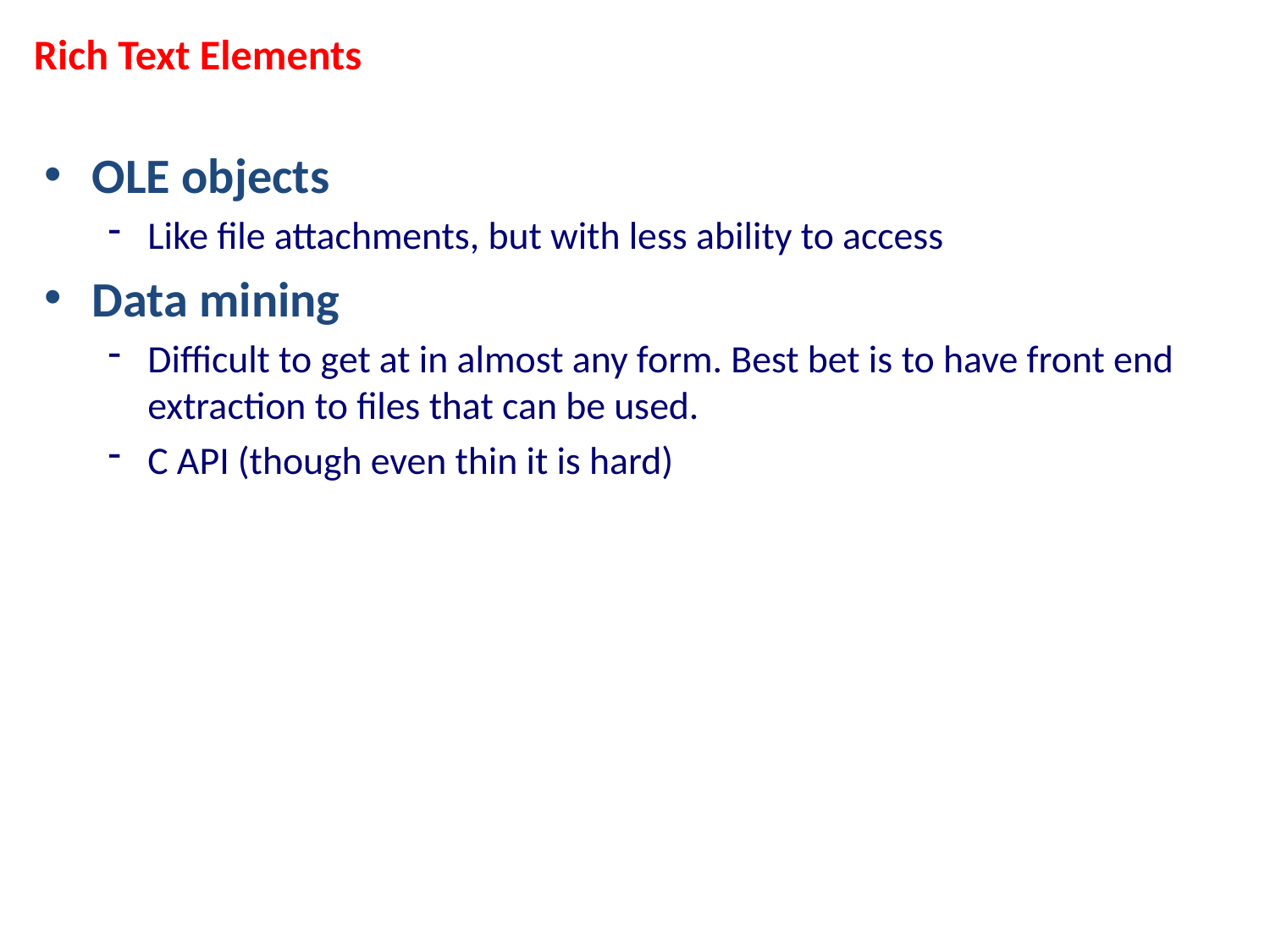

Rich Text Elements
OLE objects
Like file attachments, but with less ability to access
Data mining
Difficult to get at in almost any form. Best bet is to have front end extraction to files that can be used.
C API (though even thin it is hard)